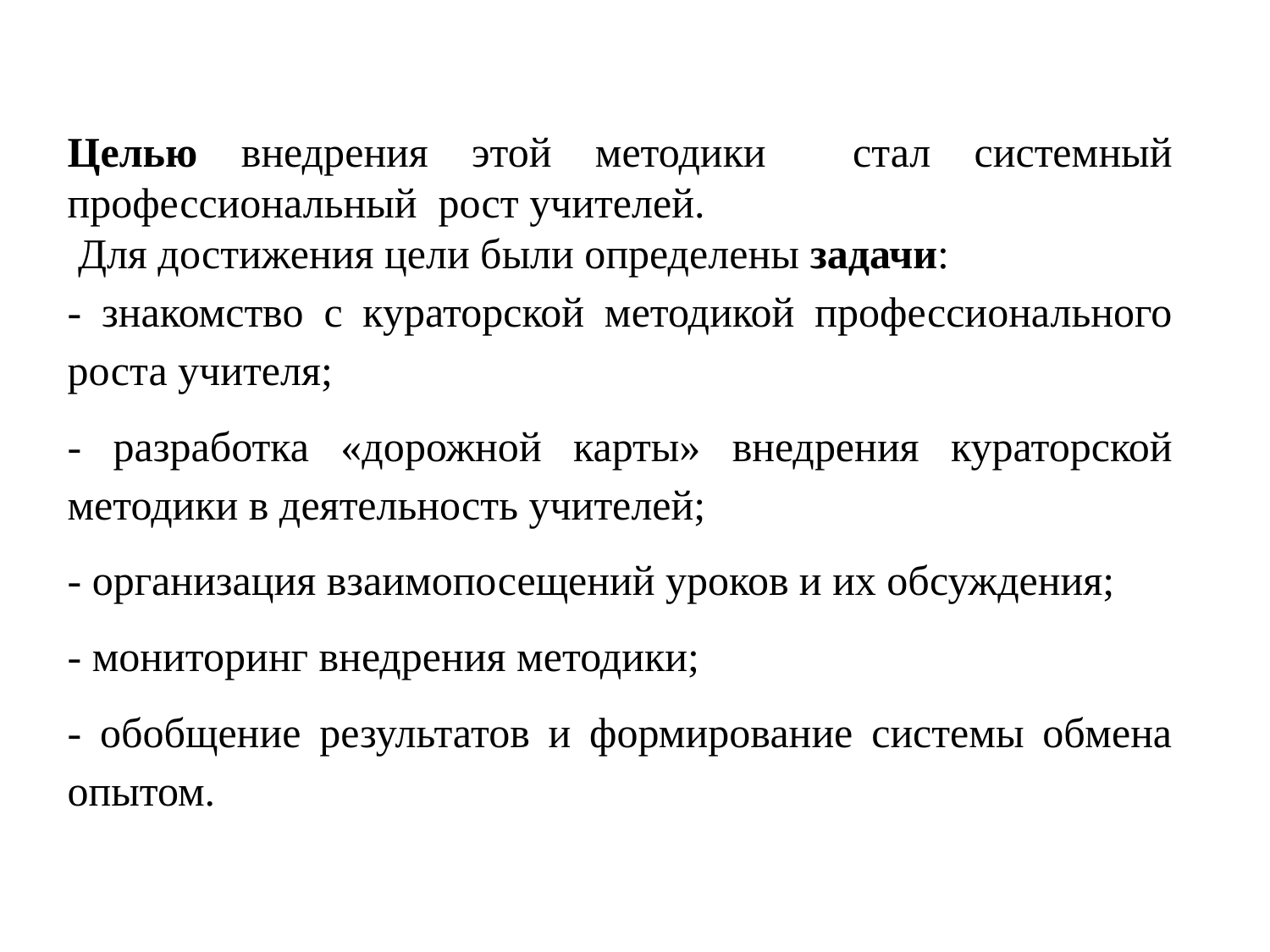

Целью внедрения этой методики  стал системный профессиональный  рост учителей.
 Для достижения цели были определены задачи:
- знакомство с кураторской методикой профессионального роста учителя;
- разработка «дорожной карты» внедрения кураторской методики в деятельность учителей;
- организация взаимопосещений уроков и их обсуждения;
- мониторинг внедрения методики;
- обобщение результатов и формирование системы обмена опытом.